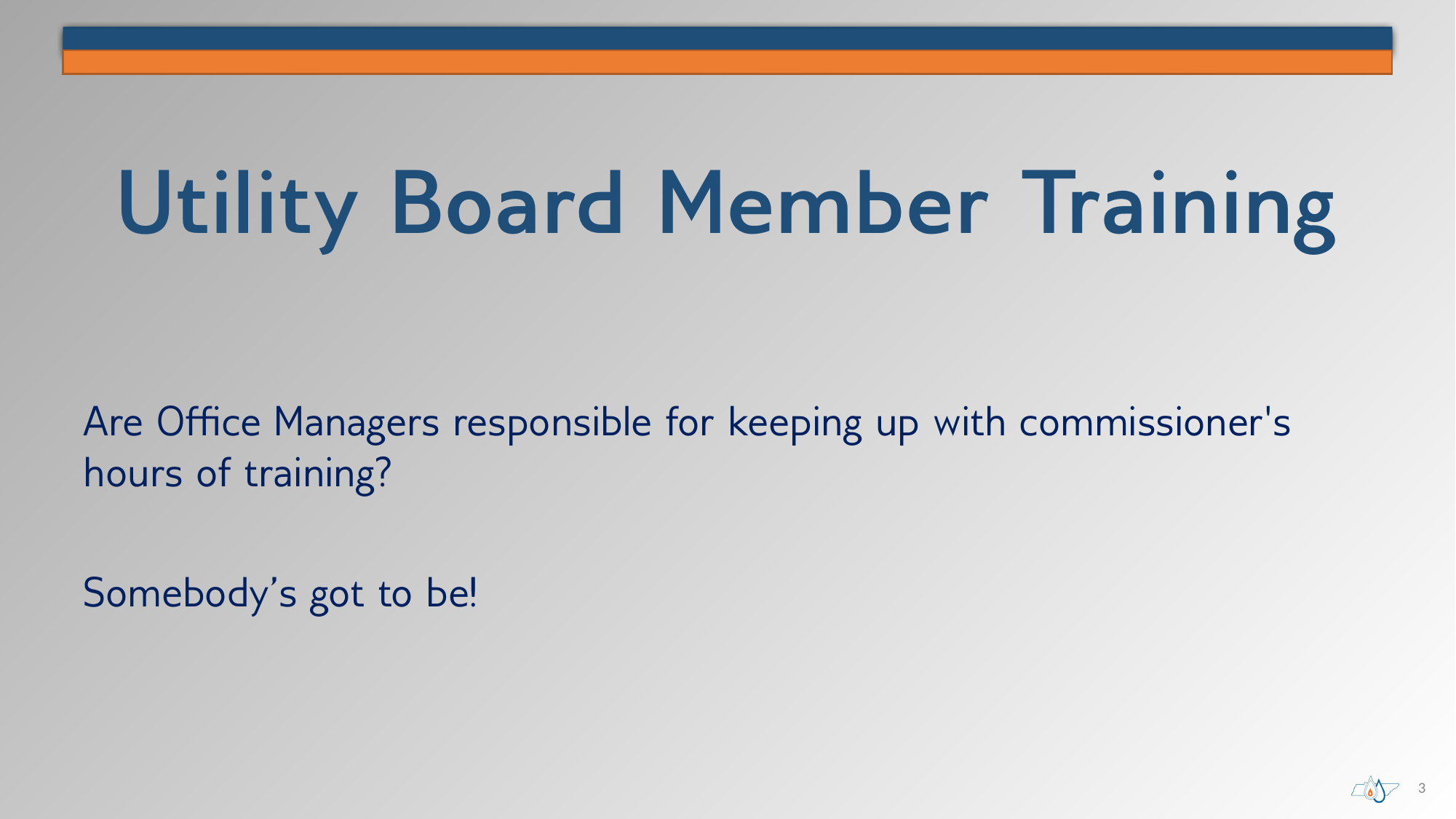

Utility Board Member Training
Are Office Managers responsible for keeping up with commissioner's hours of training?

Somebody’s got to be!
3